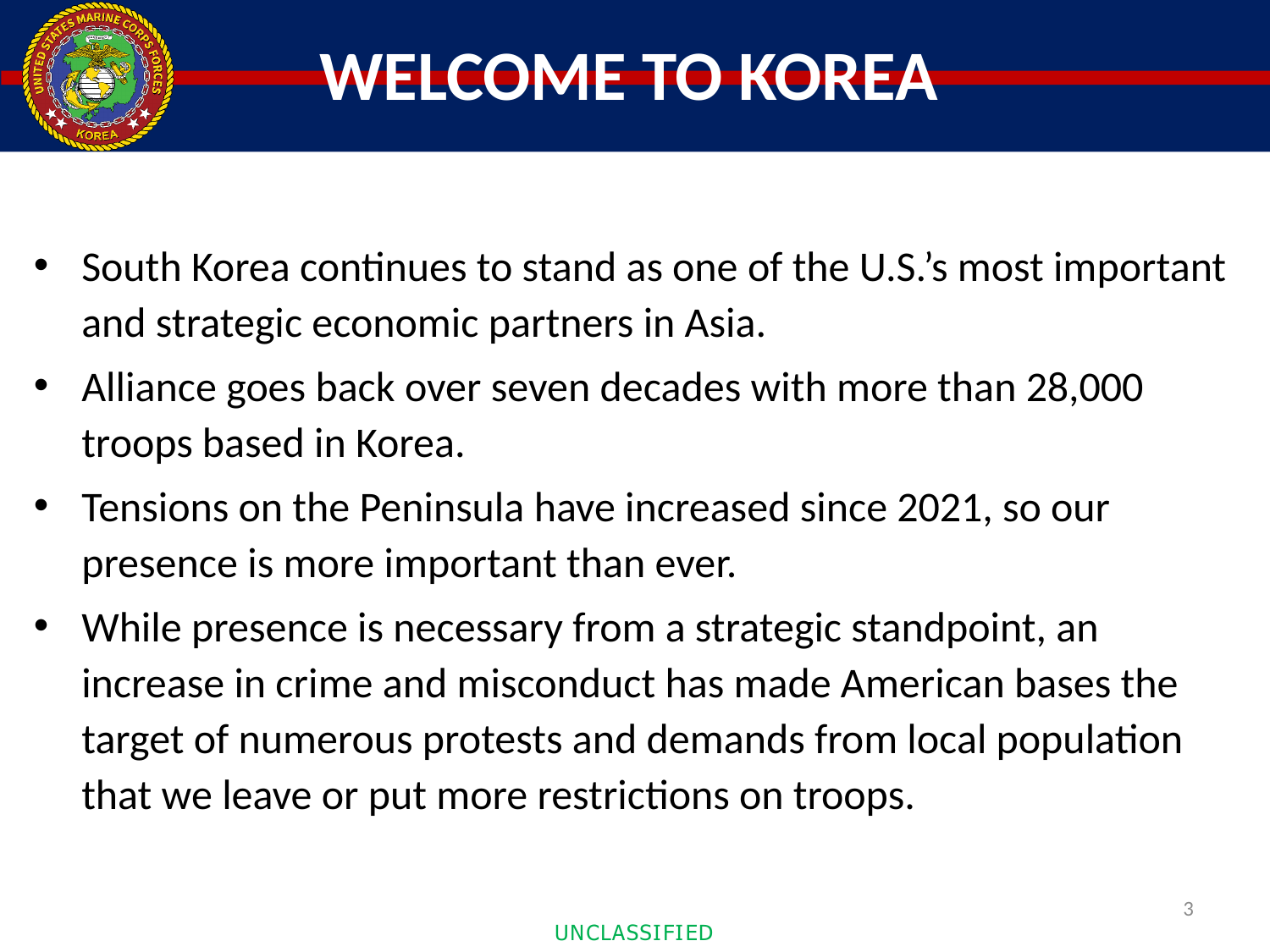

# WELCOME TO KOREA
South Korea continues to stand as one of the U.S.’s most important and strategic economic partners in Asia.
Alliance goes back over seven decades with more than 28,000 troops based in Korea.
Tensions on the Peninsula have increased since 2021, so our presence is more important than ever.
While presence is necessary from a strategic standpoint, an increase in crime and misconduct has made American bases the target of numerous protests and demands from local population that we leave or put more restrictions on troops.

3
UNCLASSIFIED